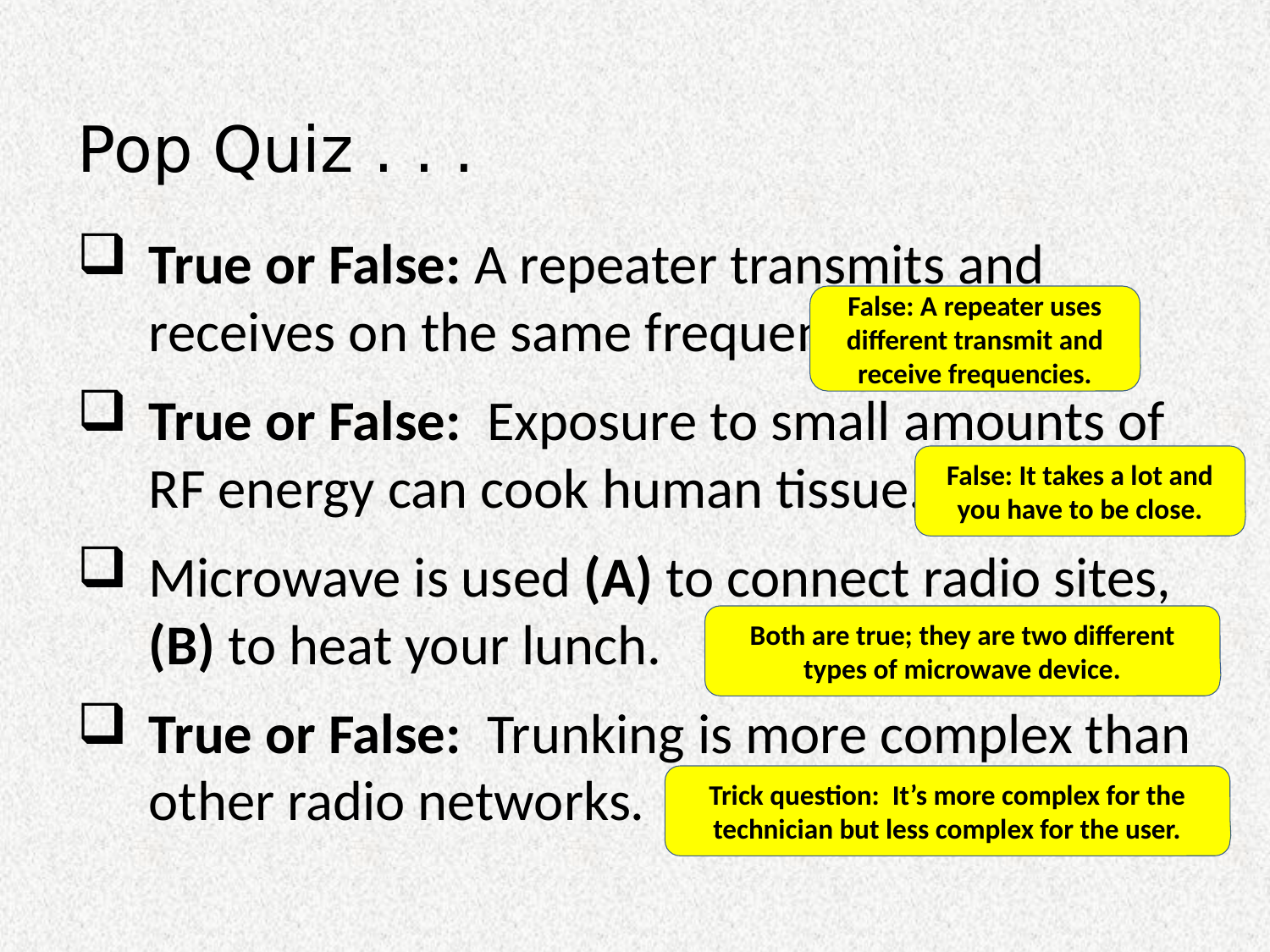

# Pop Quiz . . .
True or False: A repeater transmits and receives on the same frequency.
True or False:  Exposure to small amounts of RF energy can cook human tissue.
Microwave is used (A) to connect radio sites, (B) to heat your lunch.
True or False:  Trunking is more complex than other radio networks.
False: A repeater uses different transmit and receive frequencies.
False: It takes a lot and you have to be close.
Both are true; they are two different types of microwave device.
Trick question:  It’s more complex for the technician but less complex for the user.